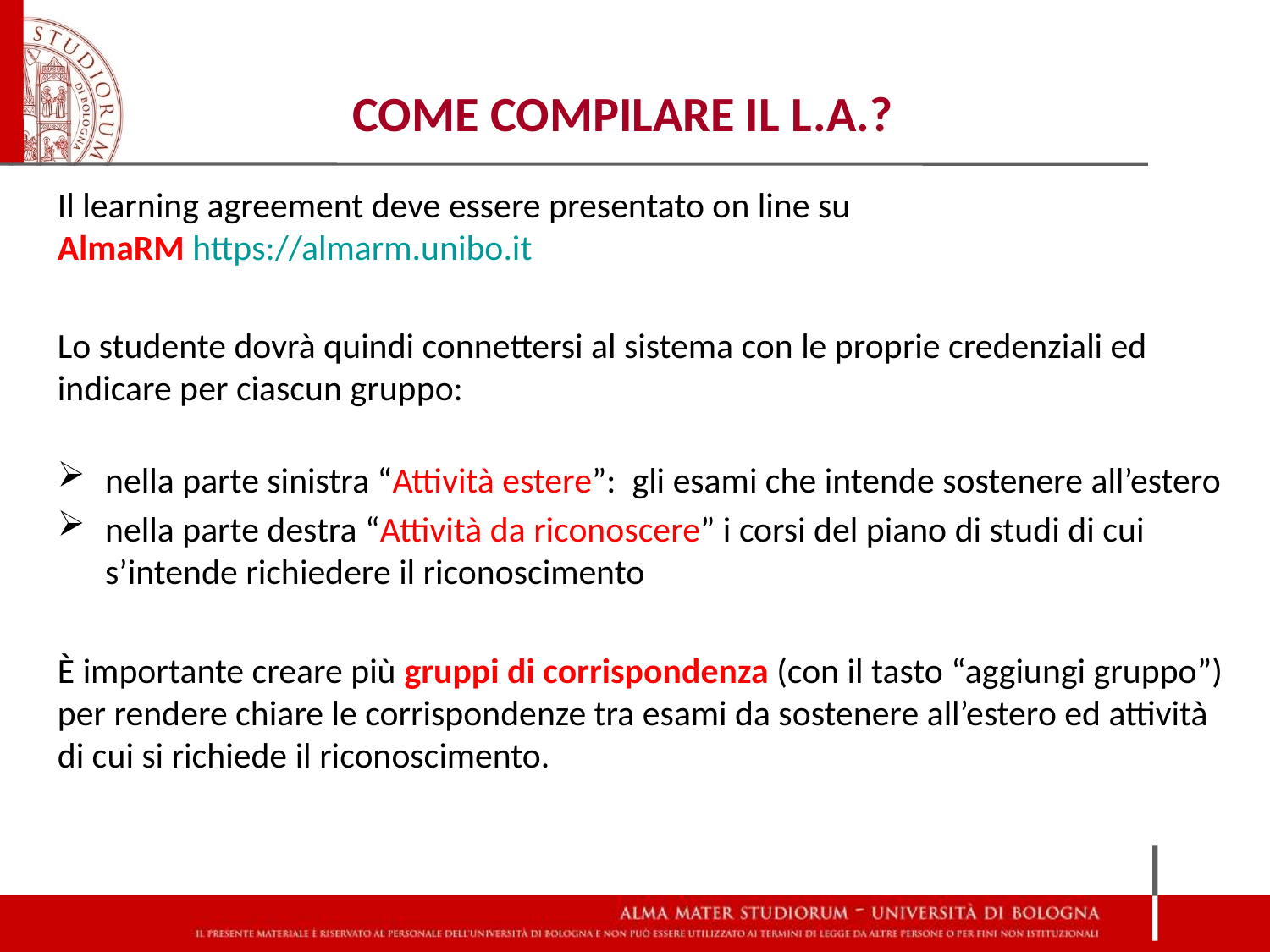

COME COMPILARE IL L.A.?
Il learning agreement deve essere presentato on line su
AlmaRM https://almarm.unibo.it

Lo studente dovrà quindi connettersi al sistema con le proprie credenziali ed indicare per ciascun gruppo:
nella parte sinistra “Attività estere”:  gli esami che intende sostenere all’estero
nella parte destra “Attività da riconoscere” i corsi del piano di studi di cui s’intende richiedere il riconoscimento

È importante creare più gruppi di corrispondenza (con il tasto “aggiungi gruppo”) per rendere chiare le corrispondenze tra esami da sostenere all’estero ed attività di cui si richiede il riconoscimento.